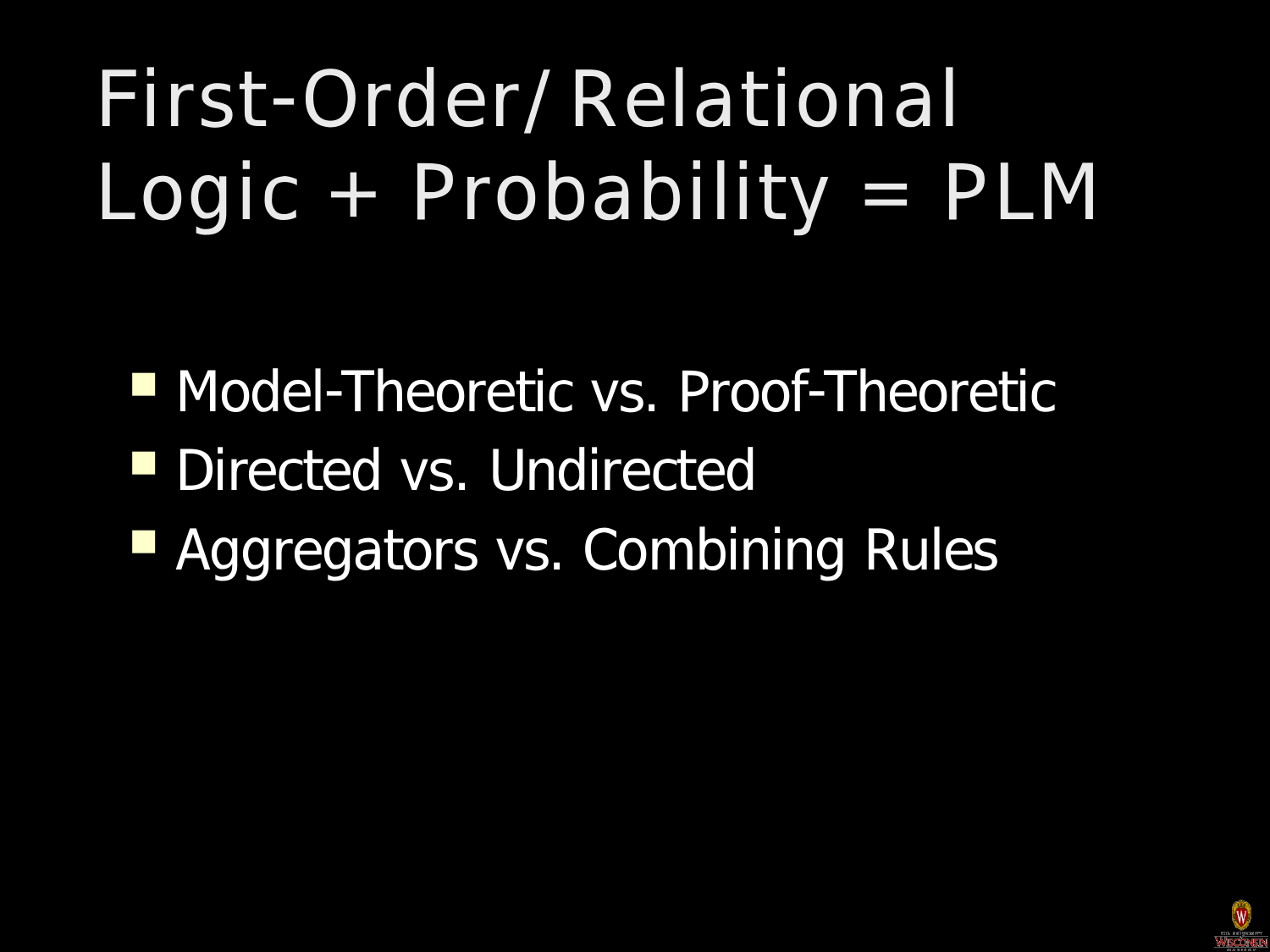

# First-Order/Relational Logic + Probability = PLM
Model-Theoretic vs. Proof-Theoretic
Directed vs. Undirected
Aggregators vs. Combining Rules